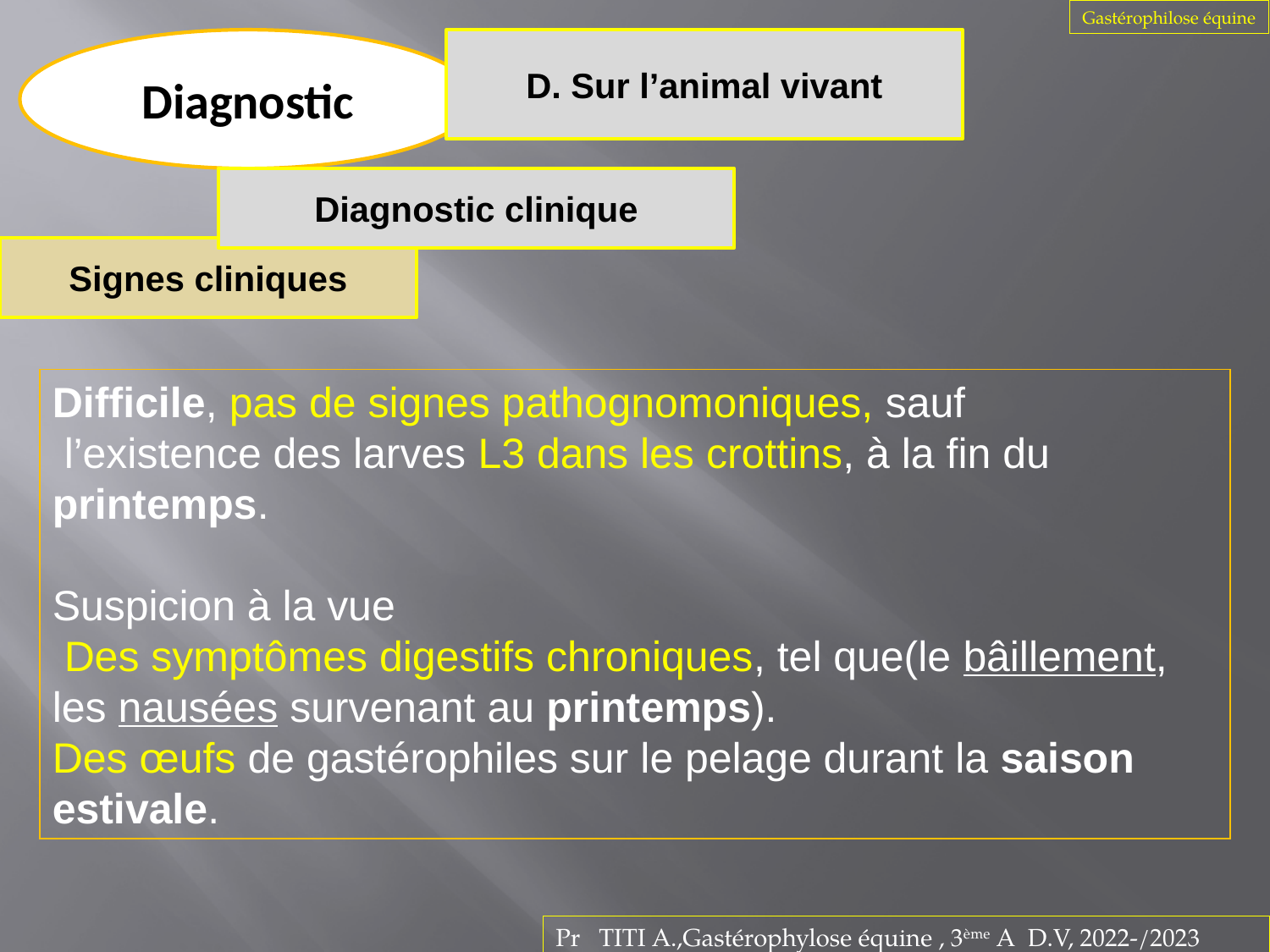

Gastérophilose équine
Diagnostic
D. Sur l’animal vivant
Diagnostic clinique
Signes cliniques
Difficile, pas de signes pathognomoniques, sauf
 l’existence des larves L3 dans les crottins, à la fin du printemps.

Suspicion à la vue
 Des symptômes digestifs chroniques, tel que(le bâillement, les nausées survenant au printemps).
Des œufs de gastérophiles sur le pelage durant la saison estivale.
Pr   TITI A.,Gastérophylose équine , 3ème A  D.V, 2022-/2023